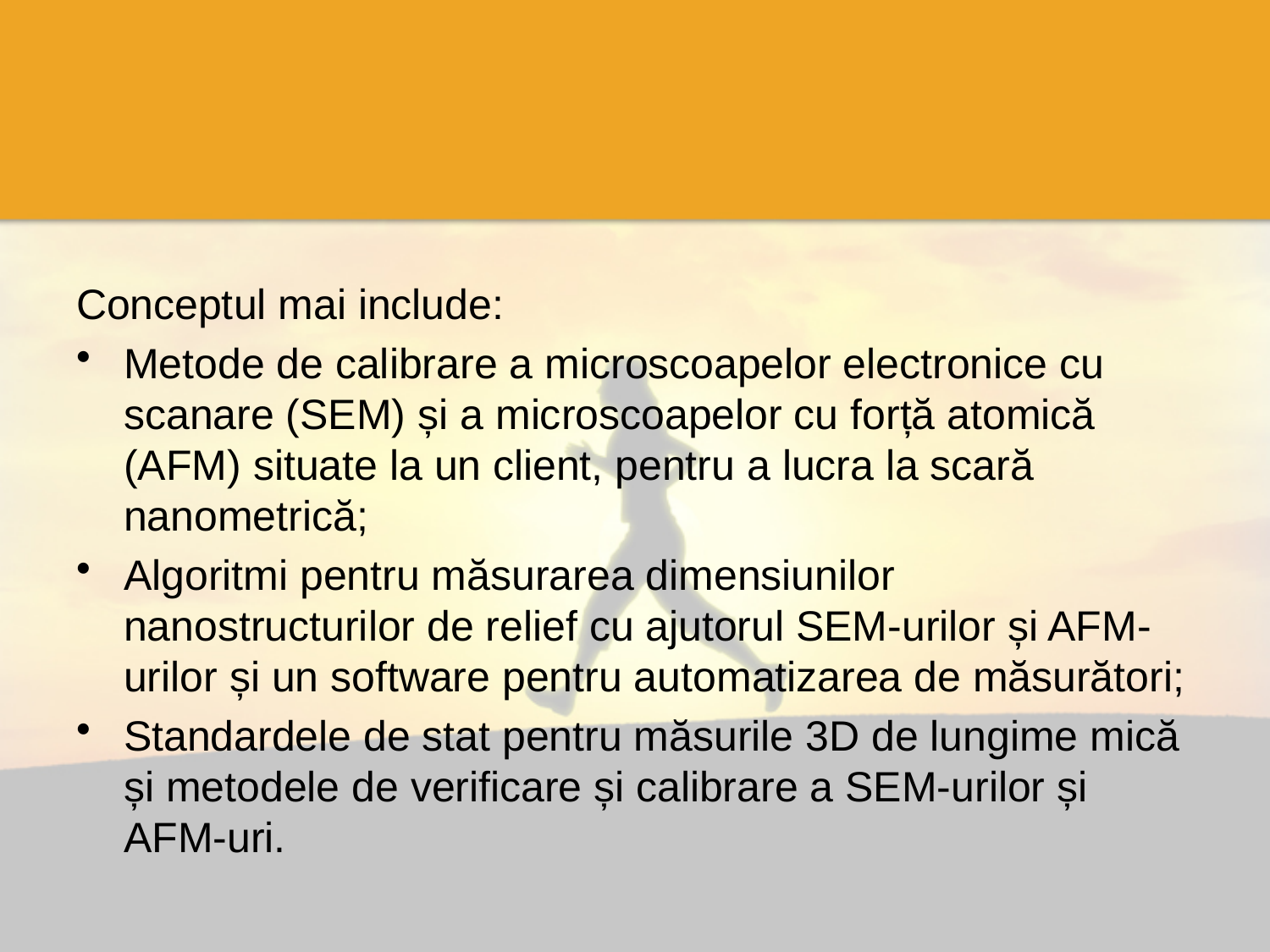

#
Conceptul mai include:
Metode de calibrare a microscoapelor electronice cu scanare (SEM) și a microscoapelor cu forță atomică (AFM) situate la un client, pentru a lucra la scară nanometrică;
Algoritmi pentru măsurarea dimensiunilor nanostructurilor de relief cu ajutorul SEM-urilor și AFM-urilor și un software pentru automatizarea de măsurători;
Standardele de stat pentru măsurile 3D de lungime mică și metodele de verificare și calibrare a SEM-urilor și AFM-uri.